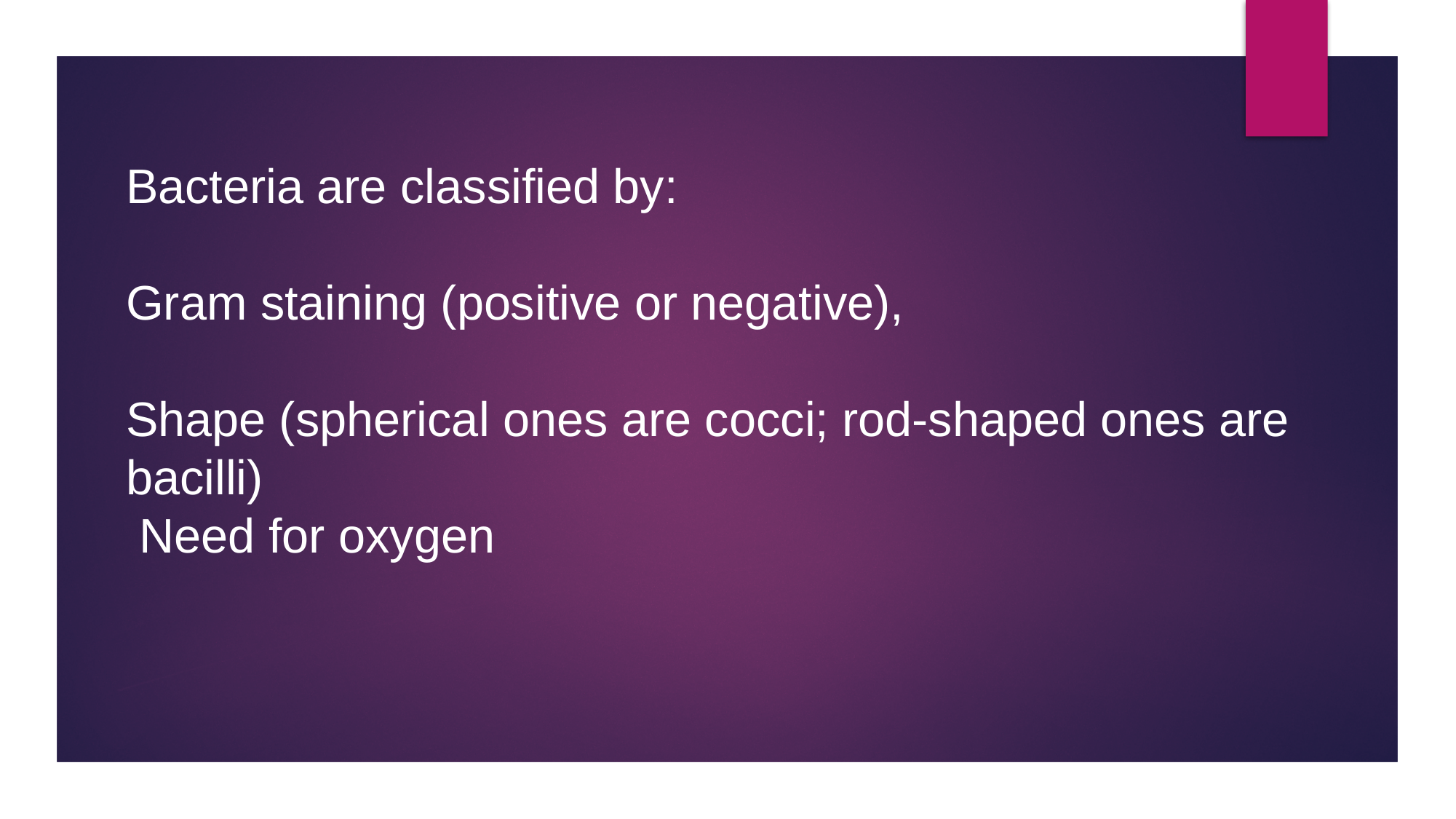

Bacteria are classified by:

Gram staining (positive or negative),

Shape (spherical ones are cocci; rod-shaped ones are
bacilli)
 Need for oxygen